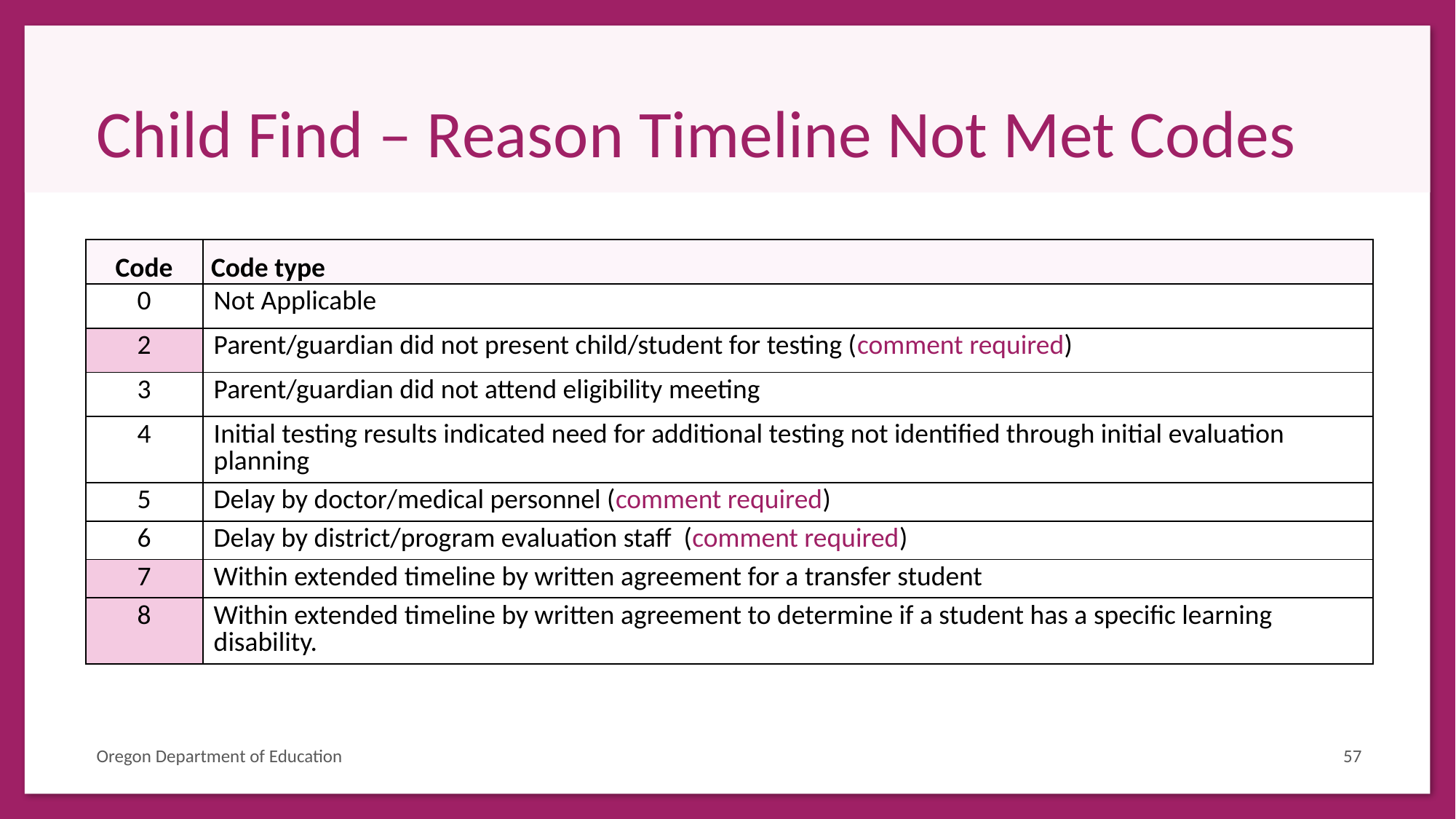

# Child Find – Reason Timeline Not Met Codes
| Code | Code type |
| --- | --- |
| 0 | Not Applicable |
| 2 | Parent/guardian did not present child/student for testing (comment required) |
| 3 | Parent/guardian did not attend eligibility meeting |
| 4 | Initial testing results indicated need for additional testing not identified through initial evaluation planning |
| 5 | Delay by doctor/medical personnel (comment required) |
| 6 | Delay by district/program evaluation staff (comment required) |
| 7 | Within extended timeline by written agreement for a transfer student |
| 8 | Within extended timeline by written agreement to determine if a student has a specific learning disability. |
Oregon Department of Education
57